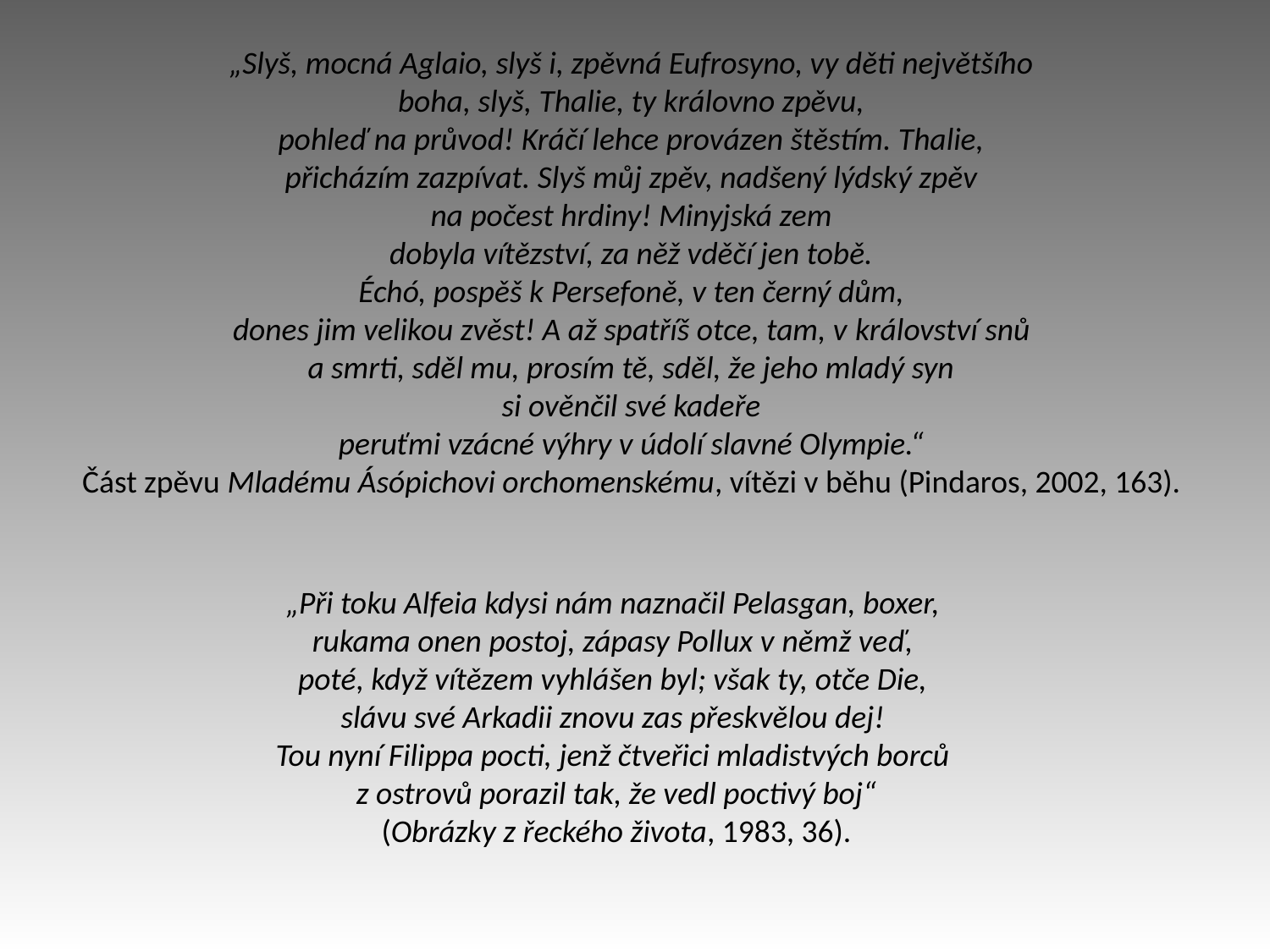

„Slyš, mocná Aglaio, slyš i, zpěvná Eufrosyno, vy děti největšího
boha, slyš, Thalie, ty královno zpěvu,
pohleď na průvod! Kráčí lehce provázen štěstím. Thalie,
přicházím zazpívat. Slyš můj zpěv, nadšený lýdský zpěv
na počest hrdiny! Minyjská zem
dobyla vítězství, za něž vděčí jen tobě.
Échó, pospěš k Persefoně, v ten černý dům,
dones jim velikou zvěst! A až spatříš otce, tam, v království snů
a smrti, sděl mu, prosím tě, sděl, že jeho mladý syn
si ověnčil své kadeře
peruťmi vzácné výhry v údolí slavné Olympie.“
Část zpěvu Mladému Ásópichovi orchomenskému, vítězi v běhu (Pindaros, 2002, 163).
„Při toku Alfeia kdysi nám naznačil Pelasgan, boxer,
rukama onen postoj, zápasy Pollux v němž veď,
poté, když vítězem vyhlášen byl; však ty, otče Die,
slávu své Arkadii znovu zas přeskvělou dej!
Tou nyní Filippa pocti, jenž čtveřici mladistvých borců
z ostrovů porazil tak, že vedl poctivý boj“
 (Obrázky z řeckého života, 1983, 36).